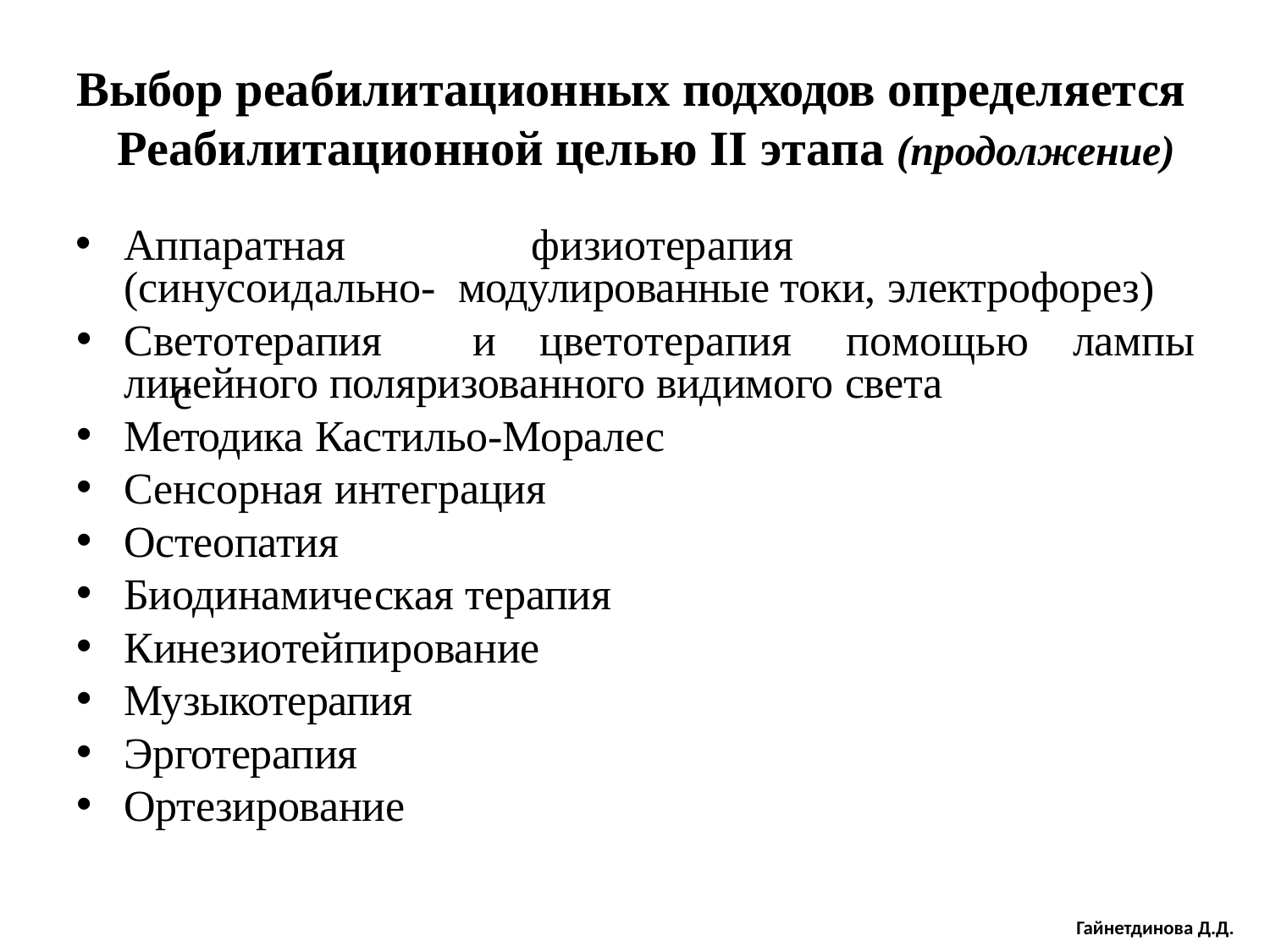

# Выбор реабилитационных подходов определяется  Реабилитационной целью II этапа (продолжение)
Аппаратная	физиотерапия	(синусоидально-  модулированные токи, электрофорез)
Светотерапия	и	цветотерапия	с
помощью	лампы
линейного поляризованного видимого света
Методика Кастильо-Моралес
Сенсорная интеграция
Остеопатия
Биодинамическая терапия
Кинезиотейпирование
Музыкотерапия
Эрготерапия
Ортезирование
Гайнетдинова Д.Д.